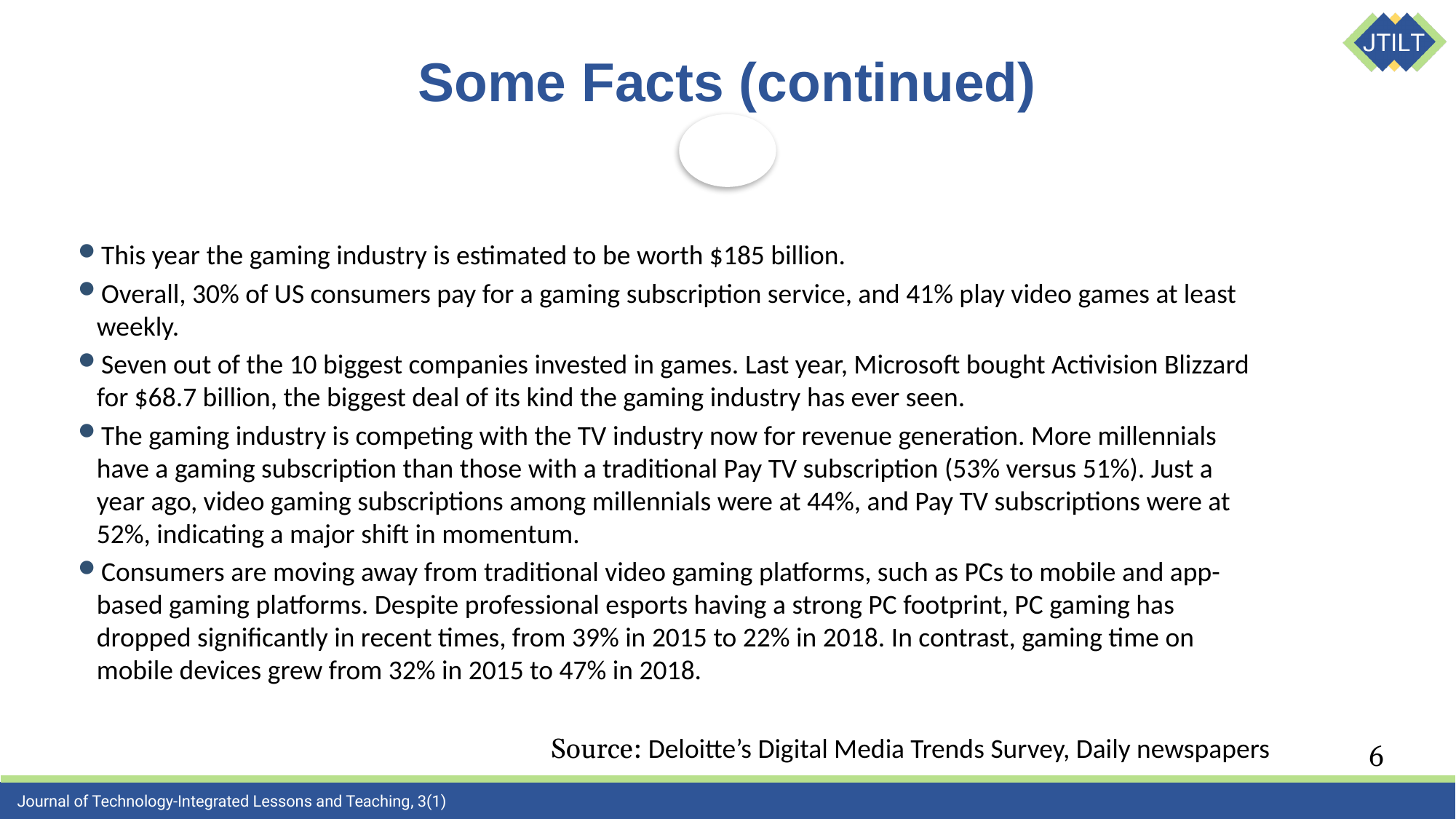

# Some Facts (continued)
This year the gaming industry is estimated to be worth $185 billion.
Overall, 30% of US consumers pay for a gaming subscription service, and 41% play video games at least weekly.
Seven out of the 10 biggest companies invested in games. Last year, Microsoft bought Activision Blizzard for $68.7 billion, the biggest deal of its kind the gaming industry has ever seen.
The gaming industry is competing with the TV industry now for revenue generation. More millennials have a gaming subscription than those with a traditional Pay TV subscription (53% versus 51%). Just a year ago, video gaming subscriptions among millennials were at 44%, and Pay TV subscriptions were at 52%, indicating a major shift in momentum.
Consumers are moving away from traditional video gaming platforms, such as PCs to mobile and app-based gaming platforms. Despite professional esports having a strong PC footprint, PC gaming has dropped significantly in recent times, from 39% in 2015 to 22% in 2018. In contrast, gaming time on mobile devices grew from 32% in 2015 to 47% in 2018.

Source: Deloitte’s Digital Media Trends Survey, Daily newspapers
6